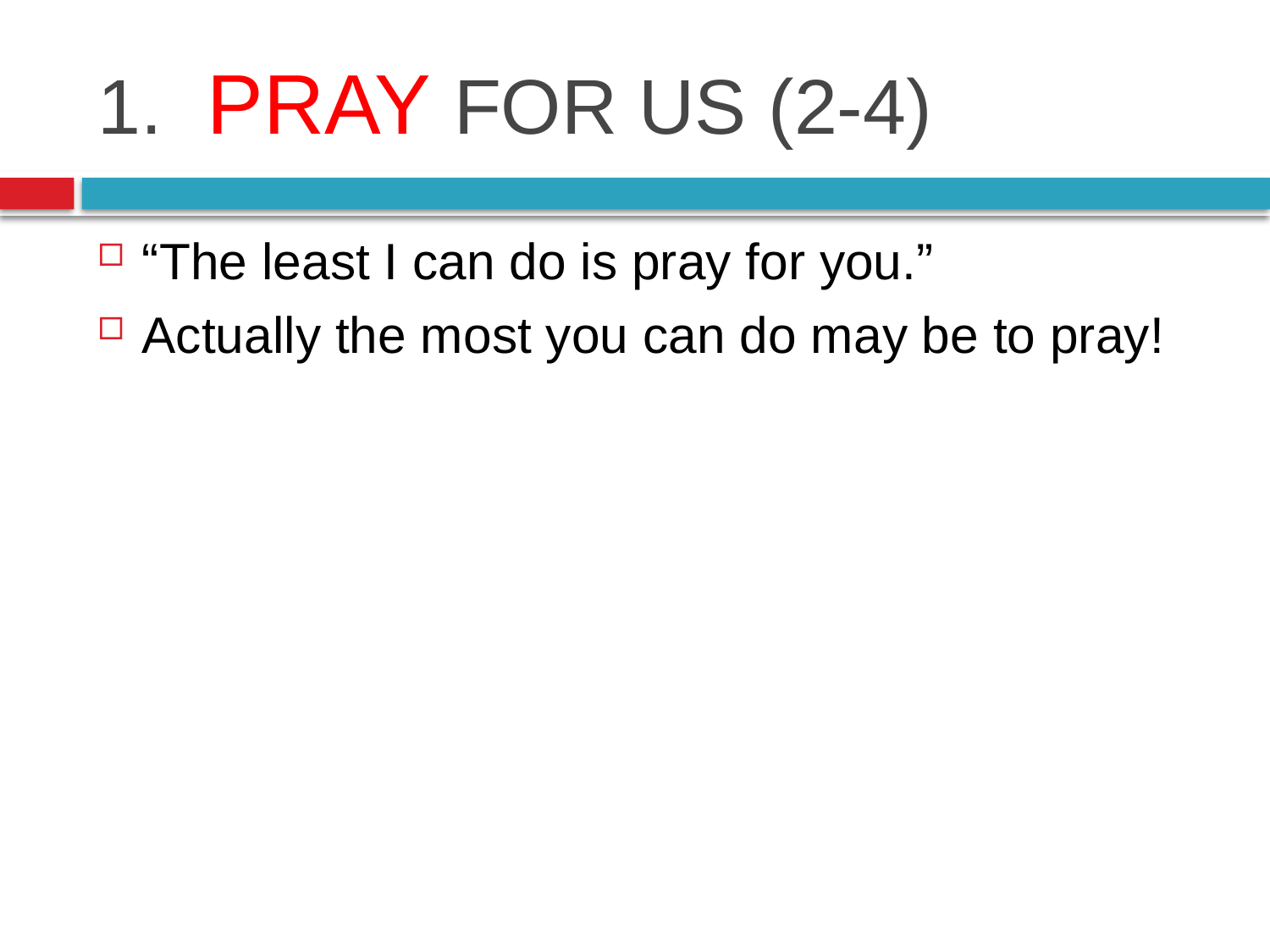

# 1.  PRAY FOR US (2-4)
“The least I can do is pray for you.”
Actually the most you can do may be to pray!